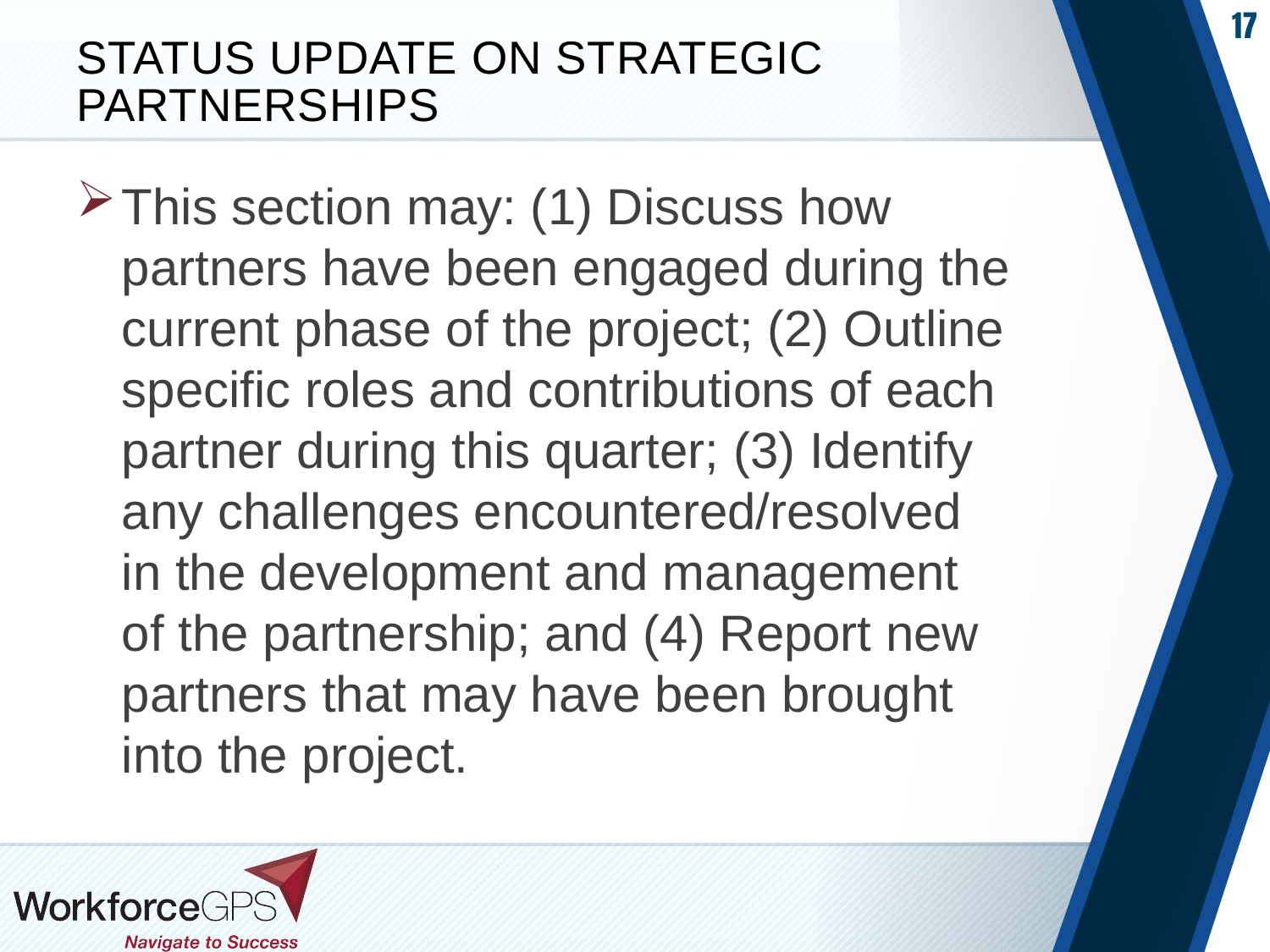

# Status Update on Strategic Partnerships
This section may: (1) Discuss how partners have been engaged during the current phase of the project; (2) Outline specific roles and contributions of each partner during this quarter; (3) Identify any challenges encountered/resolved in the development and management of the partnership; and (4) Report new partners that may have been brought into the project.